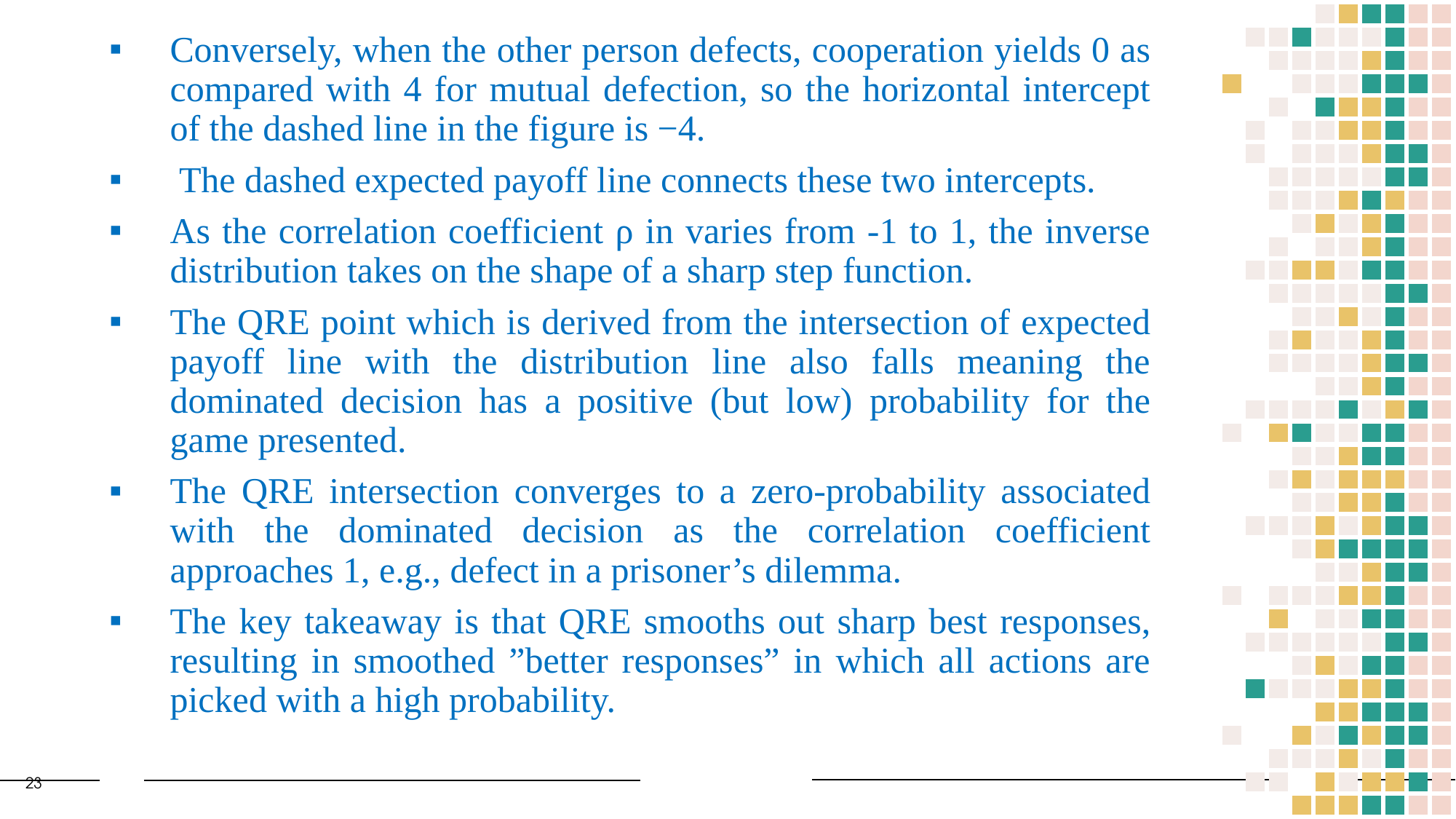

Conversely, when the other person defects, cooperation yields 0 as compared with 4 for mutual defection, so the horizontal intercept of the dashed line in the figure is −4.
 The dashed expected payoff line connects these two intercepts.
As the correlation coefficient ρ in varies from -1 to 1, the inverse distribution takes on the shape of a sharp step function.
The QRE point which is derived from the intersection of expected payoff line with the distribution line also falls meaning the dominated decision has a positive (but low) probability for the game presented.
The QRE intersection converges to a zero-probability associated with the dominated decision as the correlation coefficient approaches 1, e.g., defect in a prisoner’s dilemma.
The key takeaway is that QRE smooths out sharp best responses, resulting in smoothed ”better responses” in which all actions are picked with a high probability.

23